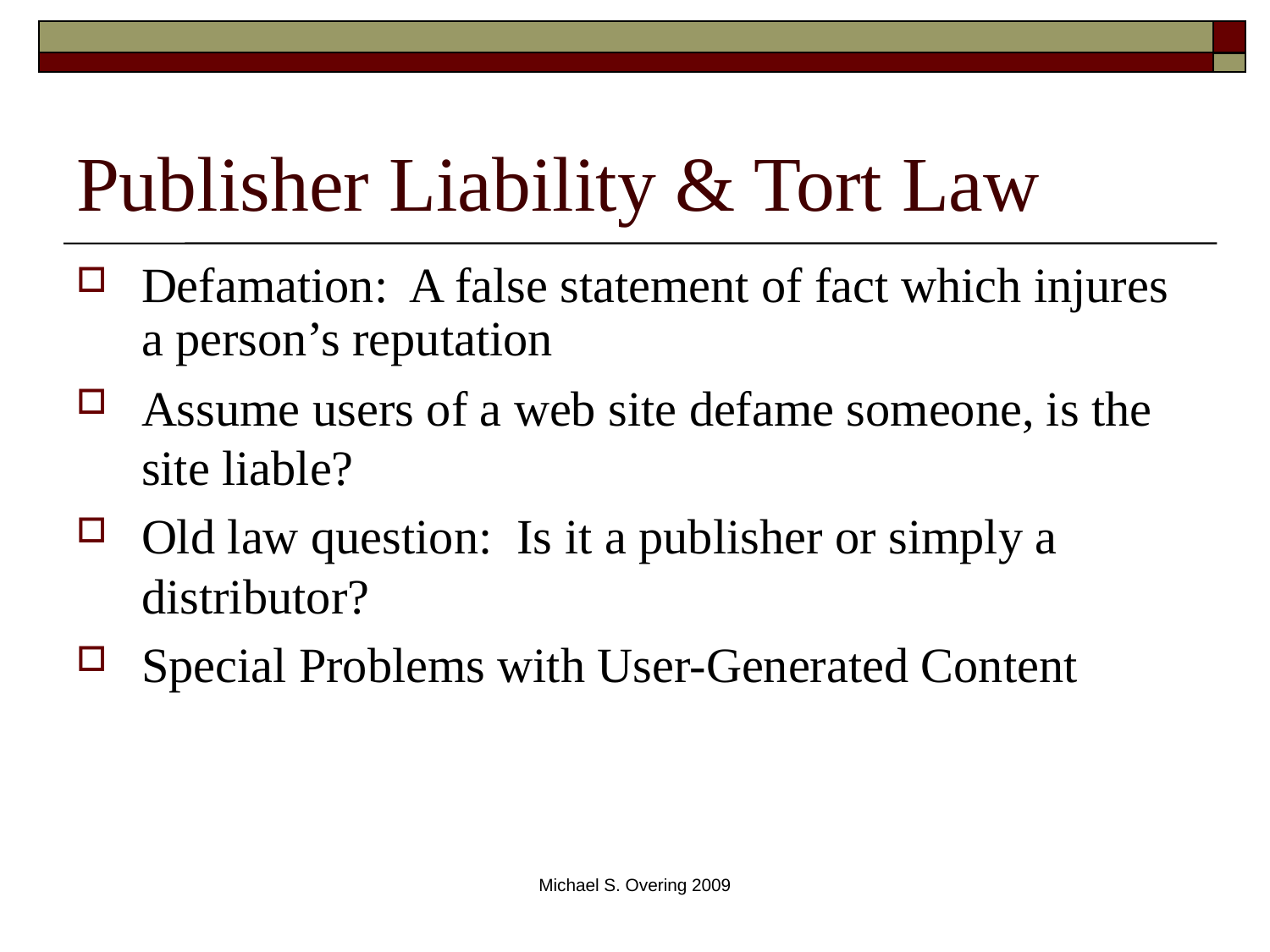

# Publisher Liability & Tort Law
Defamation:  A false statement of fact which injures a person’s reputation
Assume users of a web site defame someone, is the site liable?
Old law question:  Is it a publisher or simply a distributor?
Special Problems with User-Generated Content

Michael S. Overing 2009